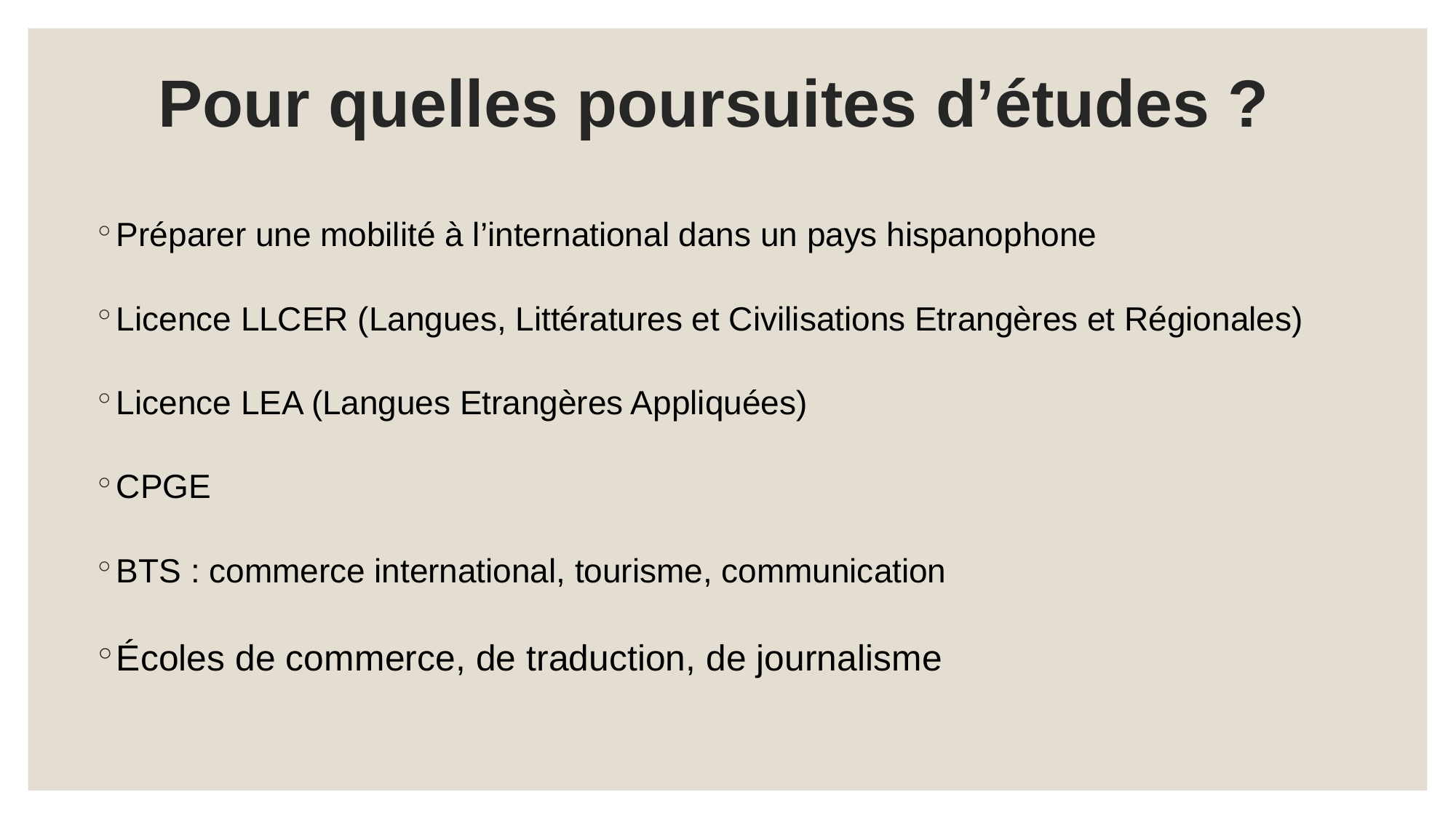

# Pour quelles poursuites d’études ?
Préparer une mobilité à l’international dans un pays hispanophone
Licence LLCER (Langues, Littératures et Civilisations Etrangères et Régionales)
Licence LEA (Langues Etrangères Appliquées)
CPGE
BTS : commerce international, tourisme, communication
Écoles de commerce, de traduction, de journalisme